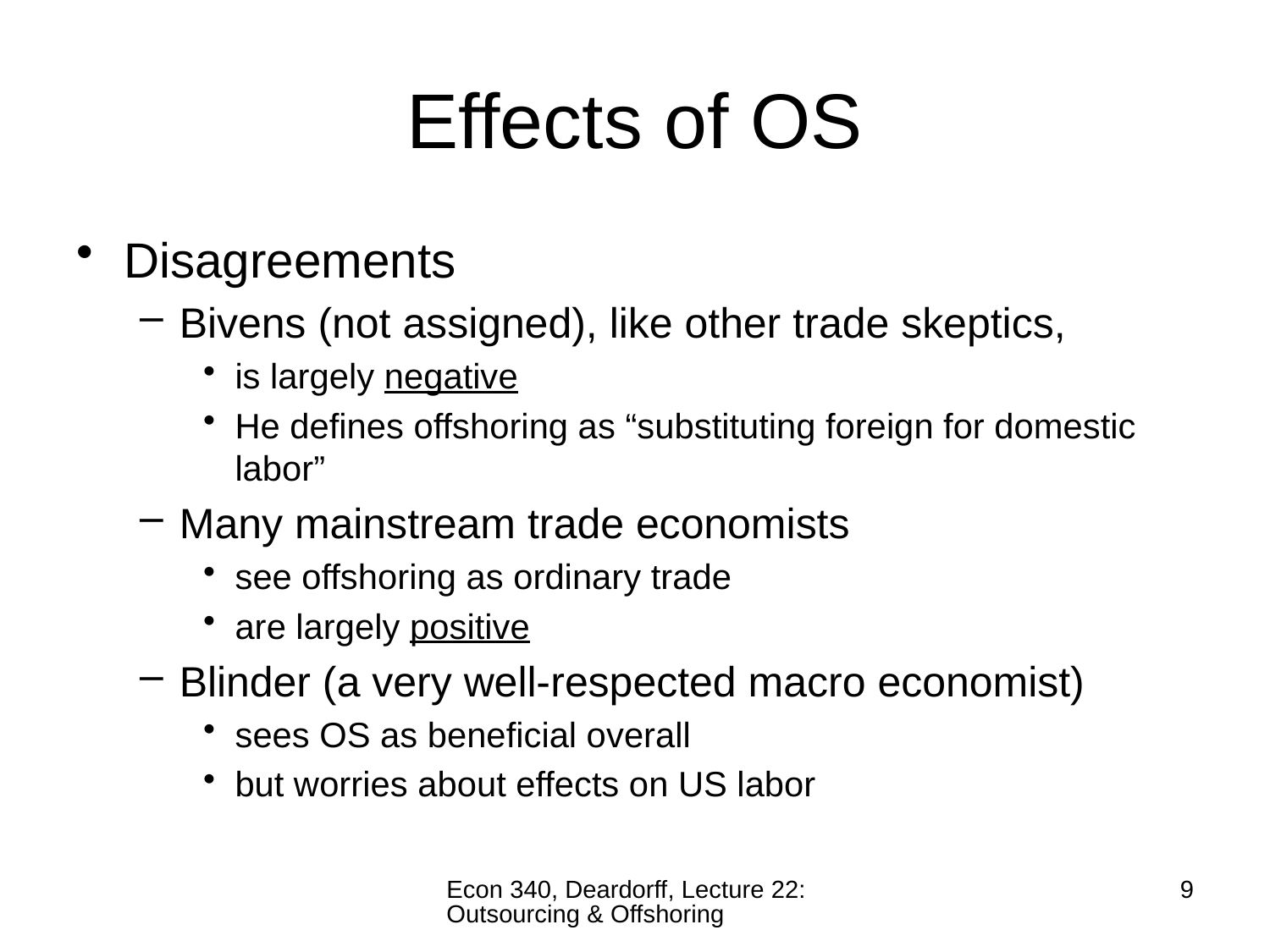

# Effects of OS
Disagreements
Bivens (not assigned), like other trade skeptics,
is largely negative
He defines offshoring as “substituting foreign for domestic labor”
Many mainstream trade economists
see offshoring as ordinary trade
are largely positive
Blinder (a very well-respected macro economist)
sees OS as beneficial overall
but worries about effects on US labor
Econ 340, Deardorff, Lecture 22:  Outsourcing & Offshoring
9